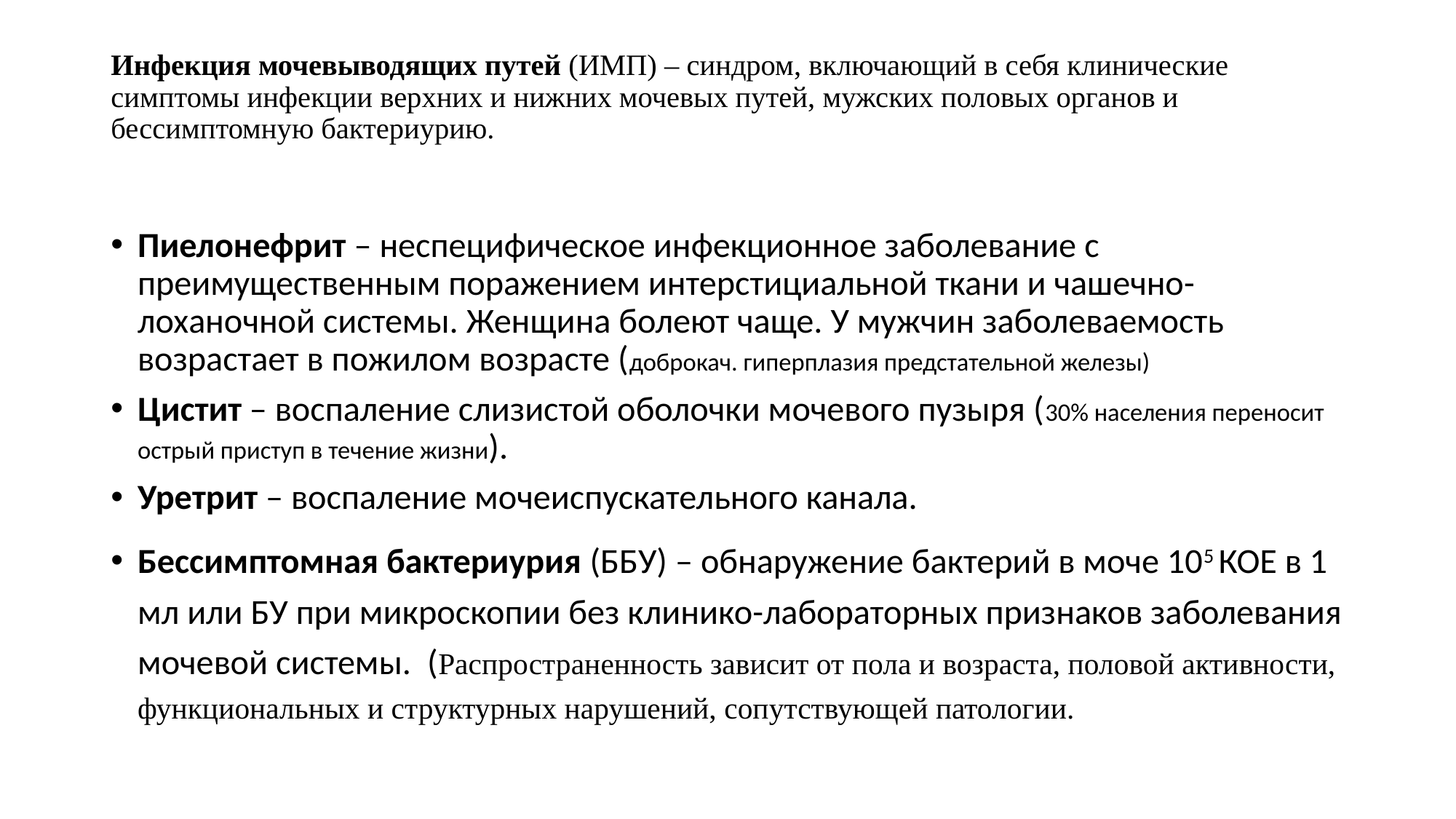

# Инфекция мочевыводящих путей (ИМП) – синдром, включающий в себя клинические  симптомы инфекции верхних и нижних мочевых путей, мужских половых органов и бессимптомную бактериурию.
Пиелонефрит – неспецифическое инфекционное заболевание с преимущественным поражением интерстициальной ткани и чашечно-лоханочной системы. Женщина болеют чаще. У мужчин заболеваемость возрастает в пожилом возрасте (доброкач. гиперплазия предстательной железы)
Цистит – воспаление слизистой оболочки мочевого пузыря (30% населения переносит острый приступ в течение жизни).
Уретрит – воспаление мочеиспускательного канала.
Бессимптомная бактериурия (ББУ) – обнаружение бактерий в моче 105 КОЕ в 1 мл или БУ при микроскопии без клинико-лабораторных признаков заболевания мочевой системы.  (Распространенность зависит от пола и возраста, половой активности, функциональных и структурных нарушений, сопутствующей патологии.